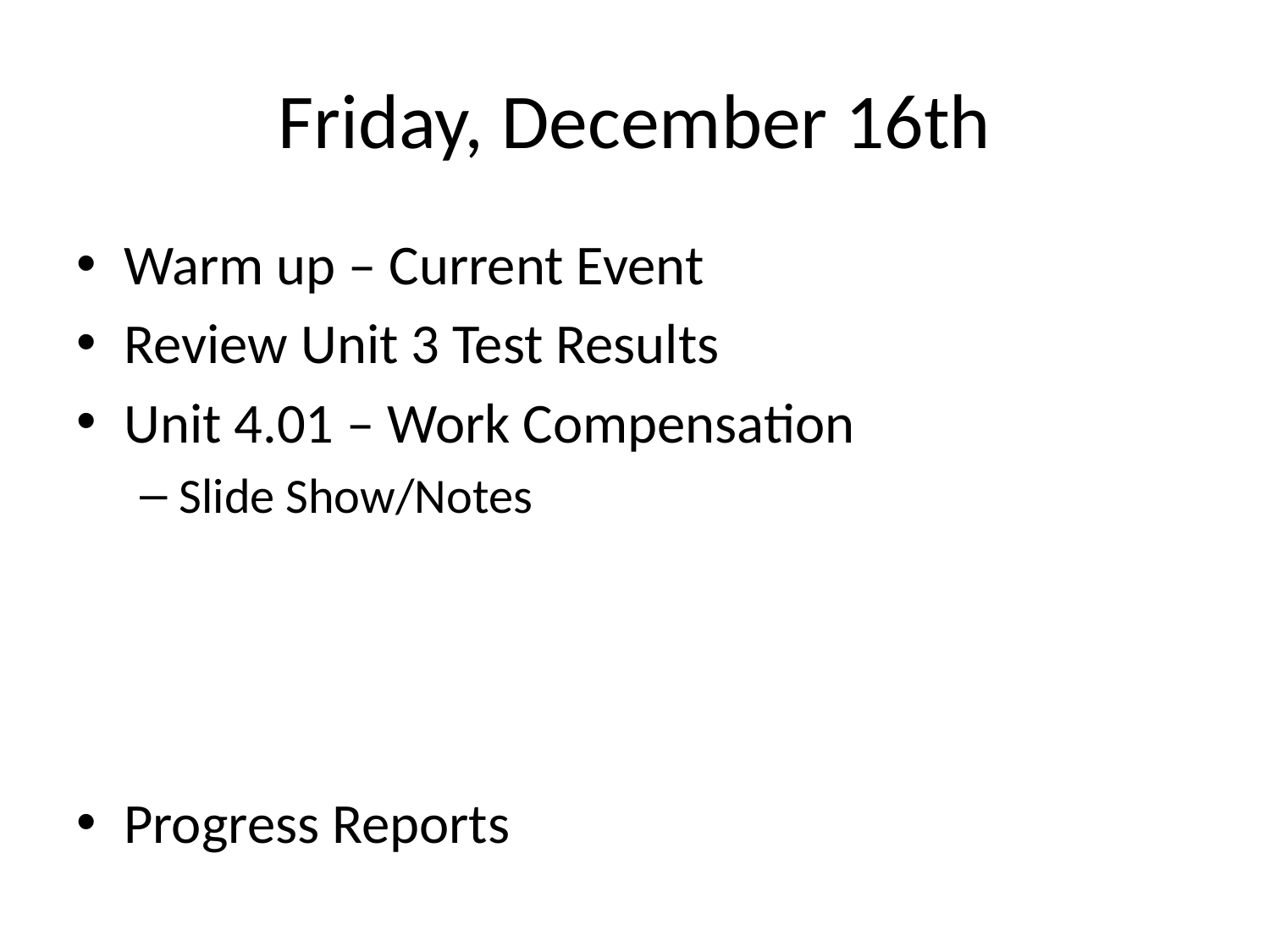

# Friday, December 16th
Warm up – Current Event
Review Unit 3 Test Results
Unit 4.01 – Work Compensation
Slide Show/Notes

Progress Reports